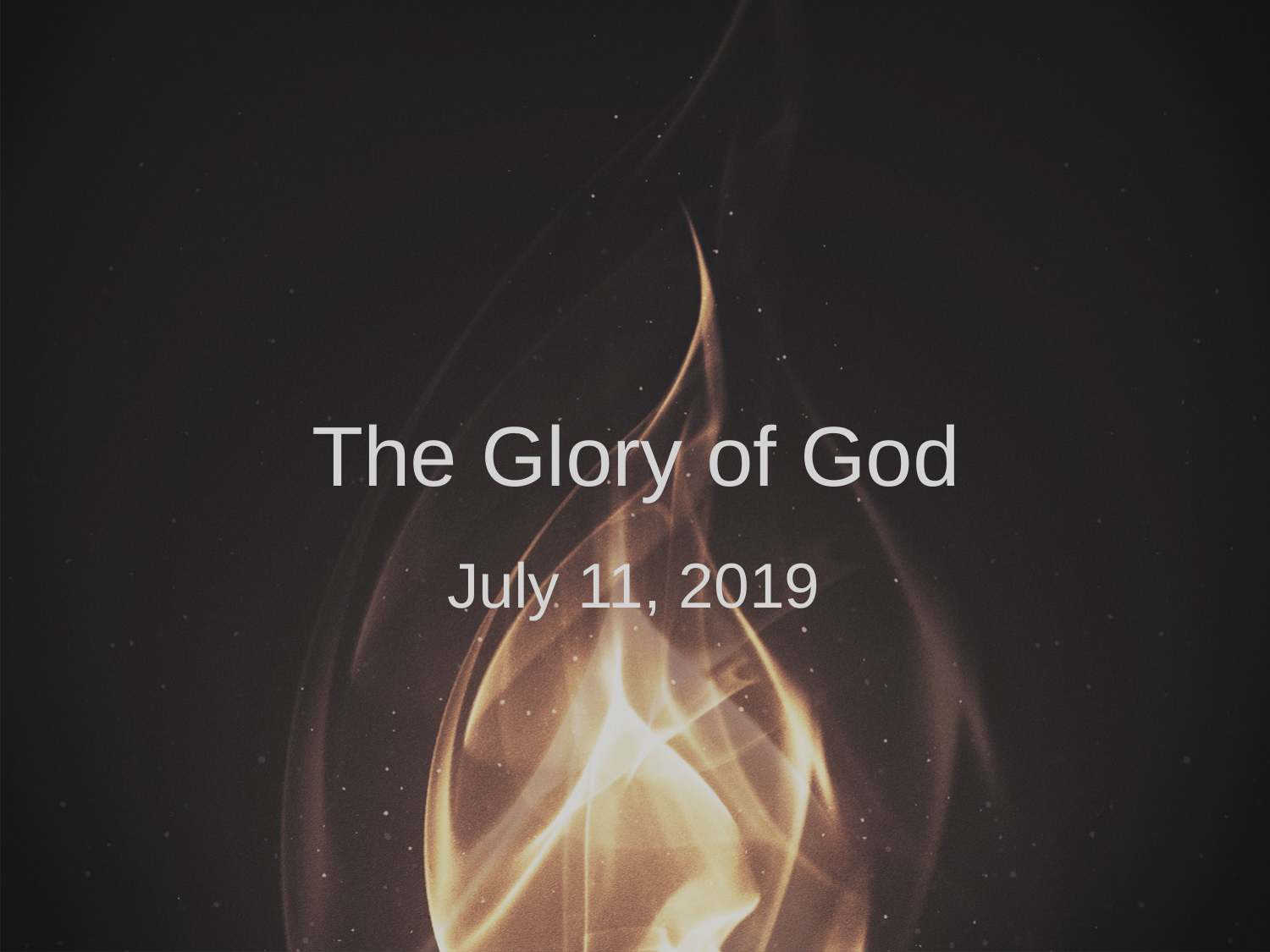

# The Glory of God
July 11, 2019